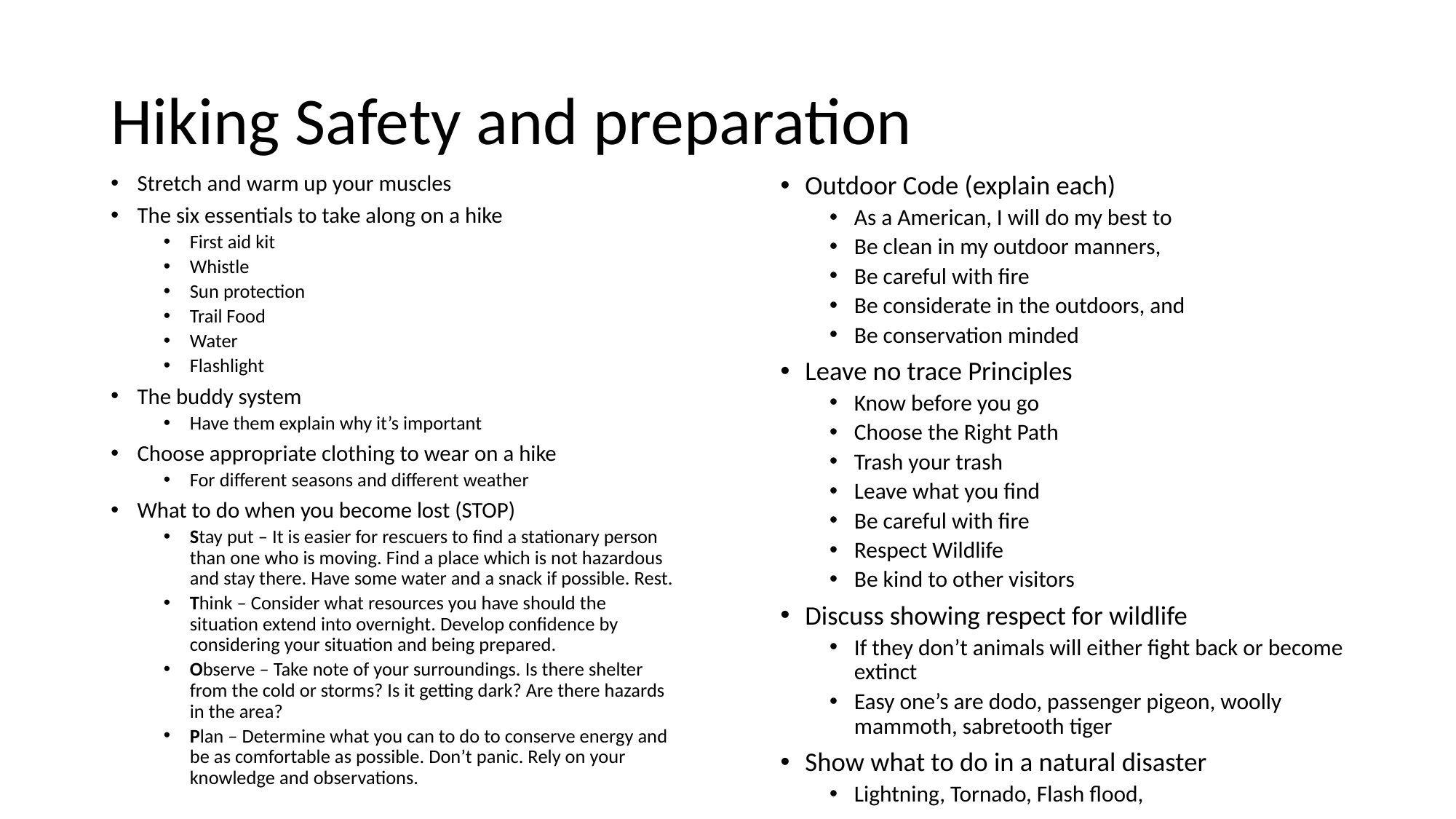

# Hiking Safety and preparation
Stretch and warm up your muscles
The six essentials to take along on a hike
First aid kit
Whistle
Sun protection
Trail Food
Water
Flashlight
The buddy system
Have them explain why it’s important
Choose appropriate clothing to wear on a hike
For different seasons and different weather
What to do when you become lost (STOP)
Stay put – It is easier for rescuers to find a stationary person than one who is moving. Find a place which is not hazardous and stay there. Have some water and a snack if possible. Rest.
Think – Consider what resources you have should the situation extend into overnight. Develop confidence by considering your situation and being prepared.
Observe – Take note of your surroundings. Is there shelter from the cold or storms? Is it getting dark? Are there hazards in the area?
Plan – Determine what you can to do to conserve energy and be as comfortable as possible. Don’t panic. Rely on your knowledge and observations.
Outdoor Code (explain each)
As a American, I will do my best to
Be clean in my outdoor manners,
Be careful with fire
Be considerate in the outdoors, and
Be conservation minded
Leave no trace Principles
Know before you go
Choose the Right Path
Trash your trash
Leave what you find
Be careful with fire
Respect Wildlife
Be kind to other visitors
Discuss showing respect for wildlife
If they don’t animals will either fight back or become extinct
Easy one’s are dodo, passenger pigeon, woolly mammoth, sabretooth tiger
Show what to do in a natural disaster
Lightning, Tornado, Flash flood,